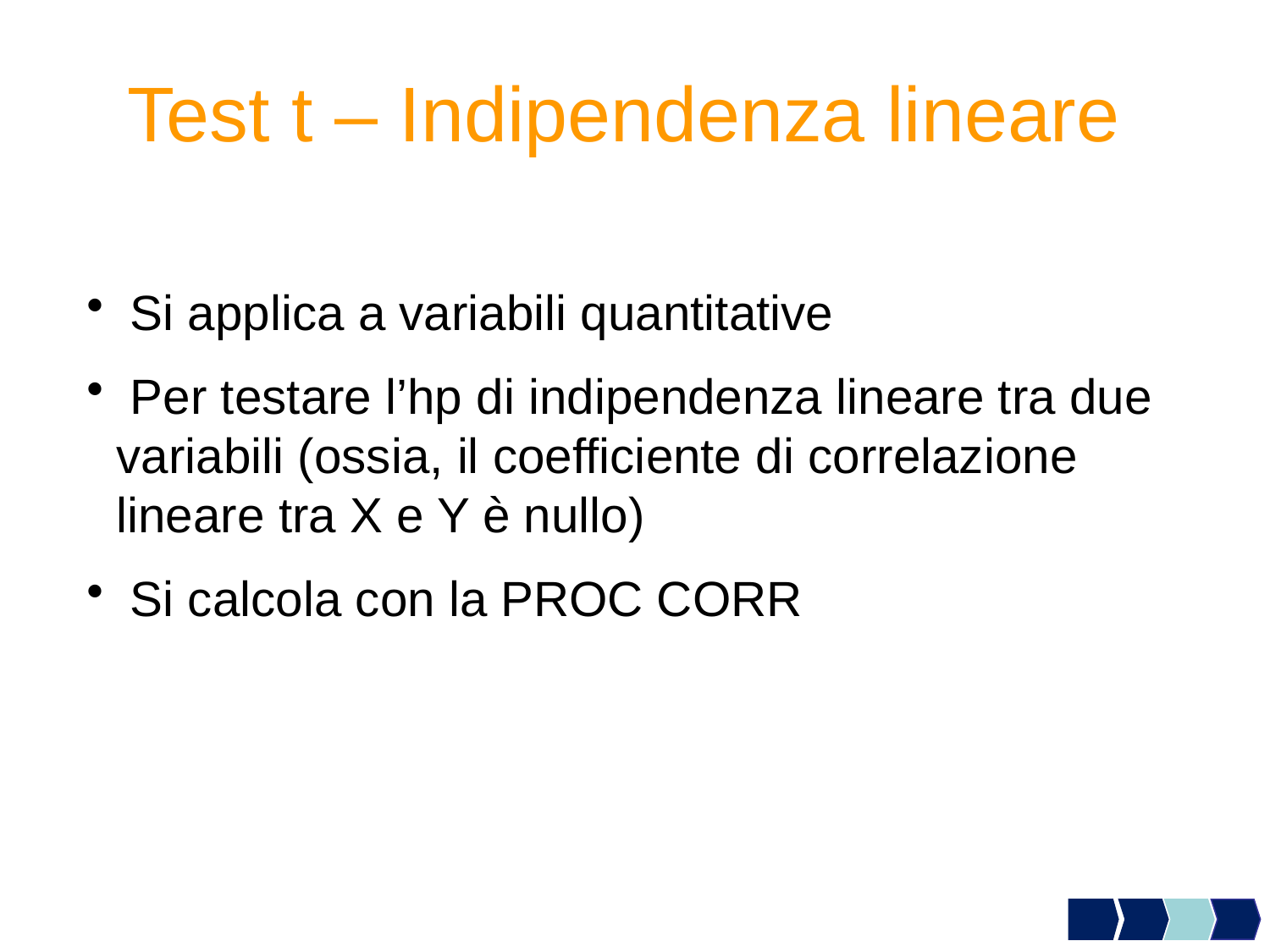

# Test t – Indipendenza lineare
 Si applica a variabili quantitative
 Per testare l’hp di indipendenza lineare tra due variabili (ossia, il coefficiente di correlazione lineare tra X e Y è nullo)
 Si calcola con la PROC CORR